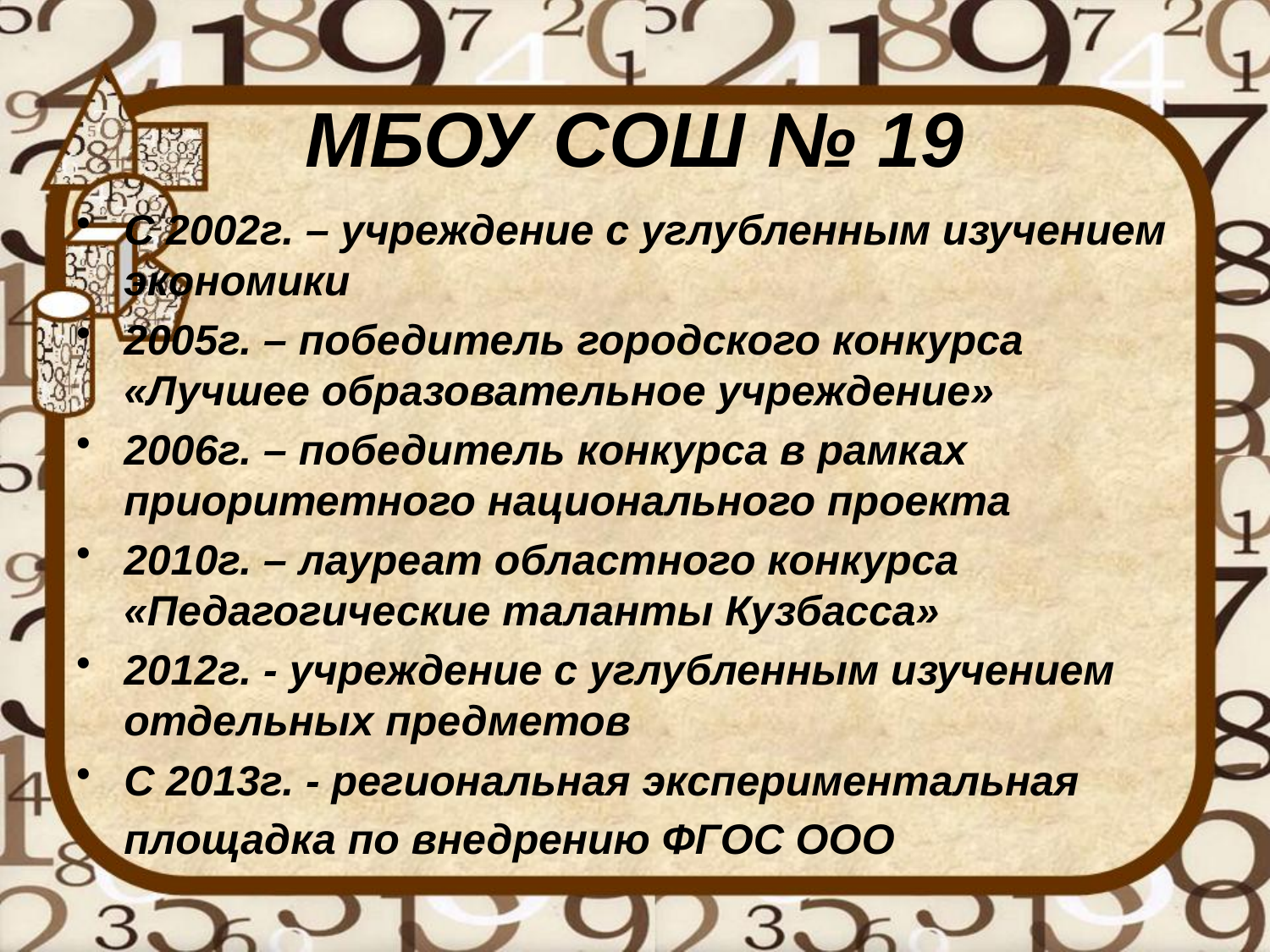

# МБОУ СОШ № 19
С 2002г. – учреждение с углубленным изучением экономики
2005г. – победитель городского конкурса «Лучшее образовательное учреждение»
2006г. – победитель конкурса в рамках приоритетного национального проекта
2010г. – лауреат областного конкурса «Педагогические таланты Кузбасса»
2012г. - учреждение с углубленным изучением отдельных предметов
С 2013г. - региональная экспериментальная площадка по внедрению ФГОС ООО